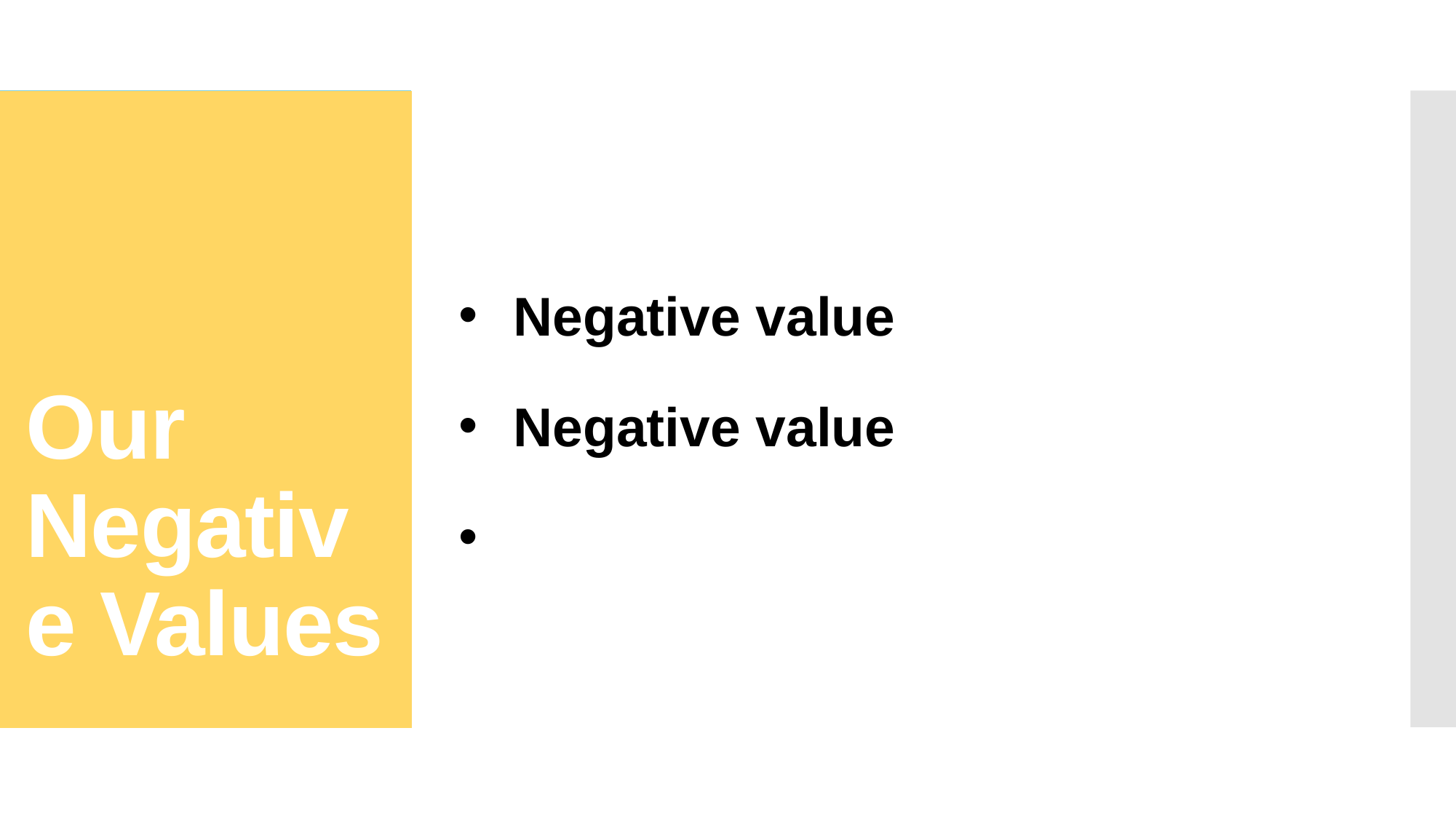

Negative value
Negative value

# Our Negative Values